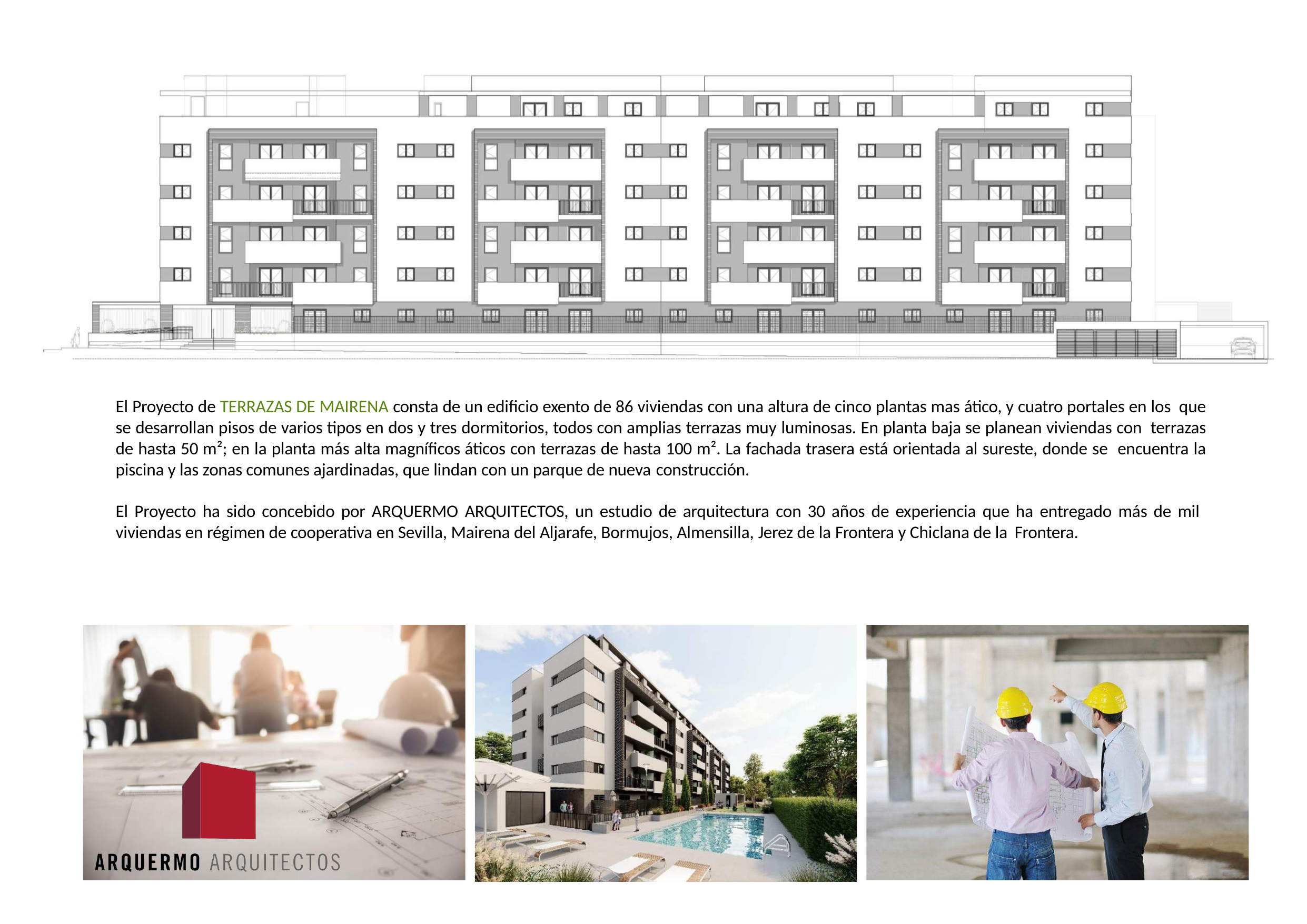

El Proyecto de TERRAZAS DE MAIRENA consta de un edificio exento de 86 viviendas con una altura de cinco plantas mas ático, y cuatro portales en los  que se desarrollan pisos de varios tipos en dos y tres dormitorios, todos con amplias terrazas muy luminosas. En planta baja se planean viviendas con  terrazas de hasta 50 m²; en la planta más alta magníficos áticos con terrazas de hasta 100 m². La fachada trasera está orientada al sureste, donde se  encuentra la piscina y las zonas comunes ajardinadas, que lindan con un parque de nueva construcción.

El Proyecto ha sido concebido por ARQUERMO ARQUITECTOS, un estudio de arquitectura con 30 años de experiencia que ha entregado más de mil  viviendas en régimen de cooperativa en Sevilla, Mairena del Aljarafe, Bormujos, Almensilla, Jerez de la Frontera y Chiclana de la Frontera.